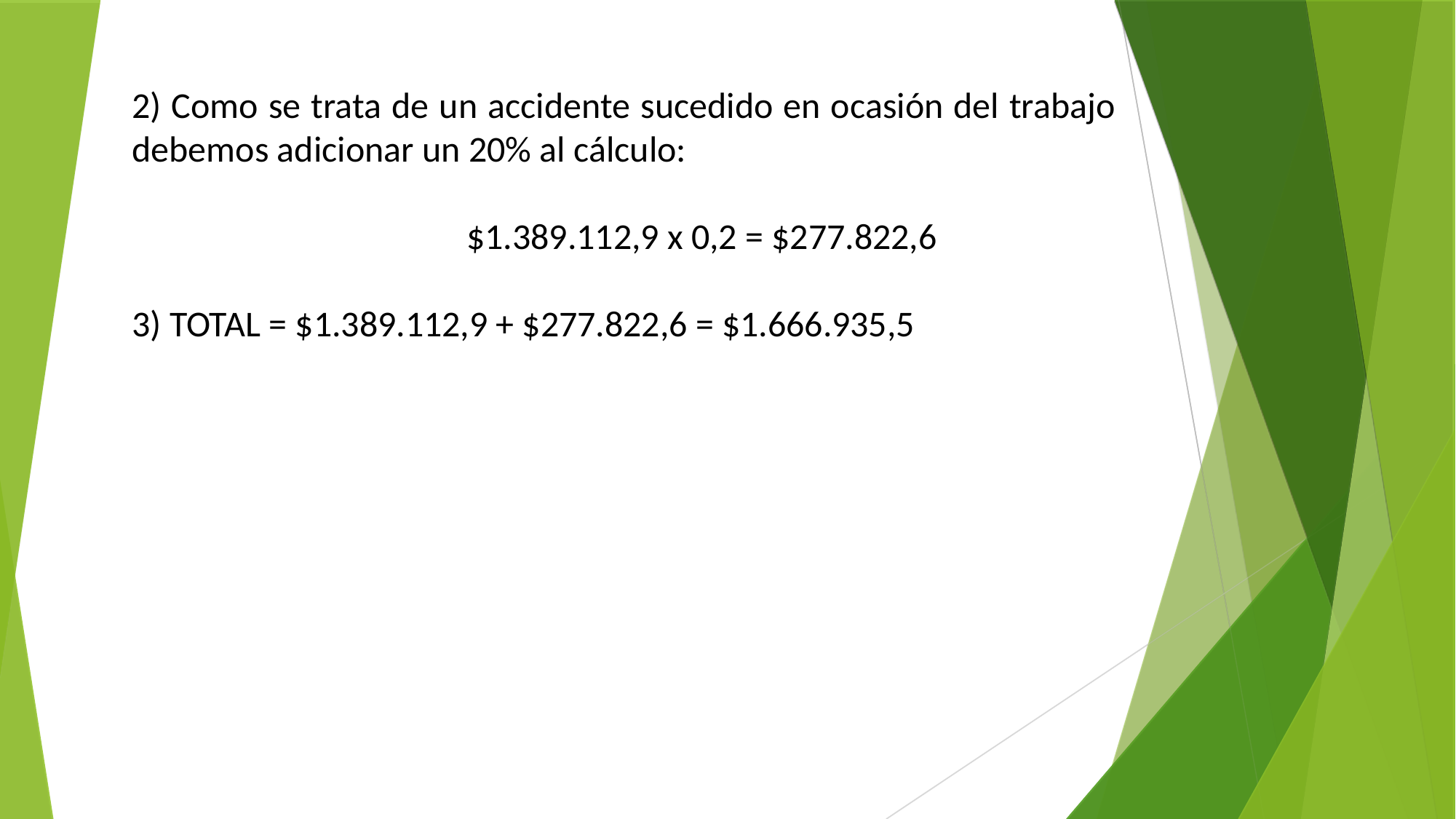

2) Como se trata de un accidente sucedido en ocasión del trabajo debemos adicionar un 20% al cálculo:

                   $1.389.112,9 x 0,2 = $277.822,6

3) TOTAL = $1.389.112,9 + $277.822,6 = $1.666.935,5